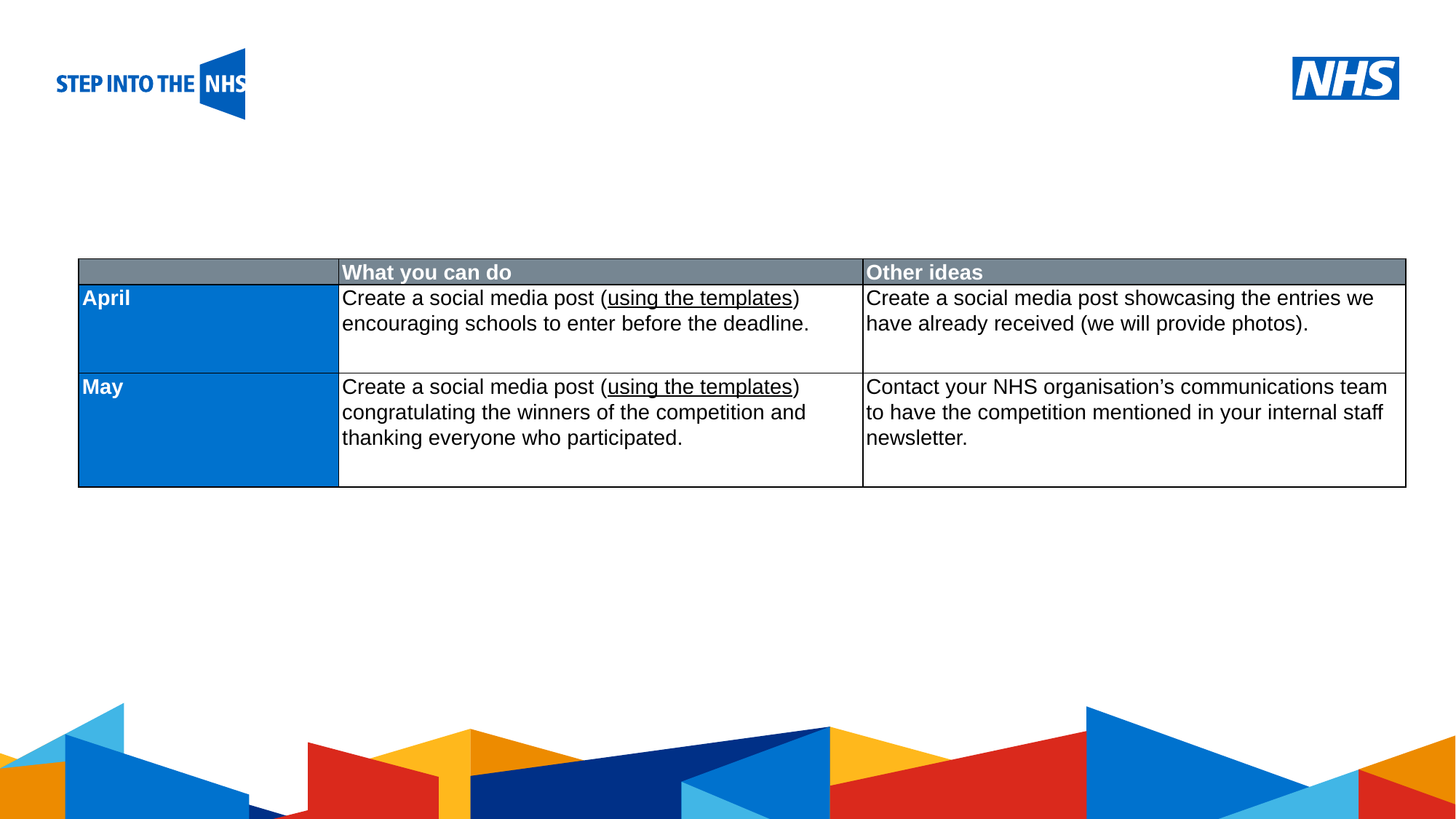

# Key dates for your calendar slide 2
|  | What you can do | Other ideas |
| --- | --- | --- |
| April | Create a social media post (using the templates) encouraging schools to enter before the deadline. | Create a social media post showcasing the entries we have already received (we will provide photos). |
| May | Create a social media post (using the templates) congratulating the winners of the competition and thanking everyone who participated. | Contact your NHS organisation’s communications team to have the competition mentioned in your internal staff newsletter. |